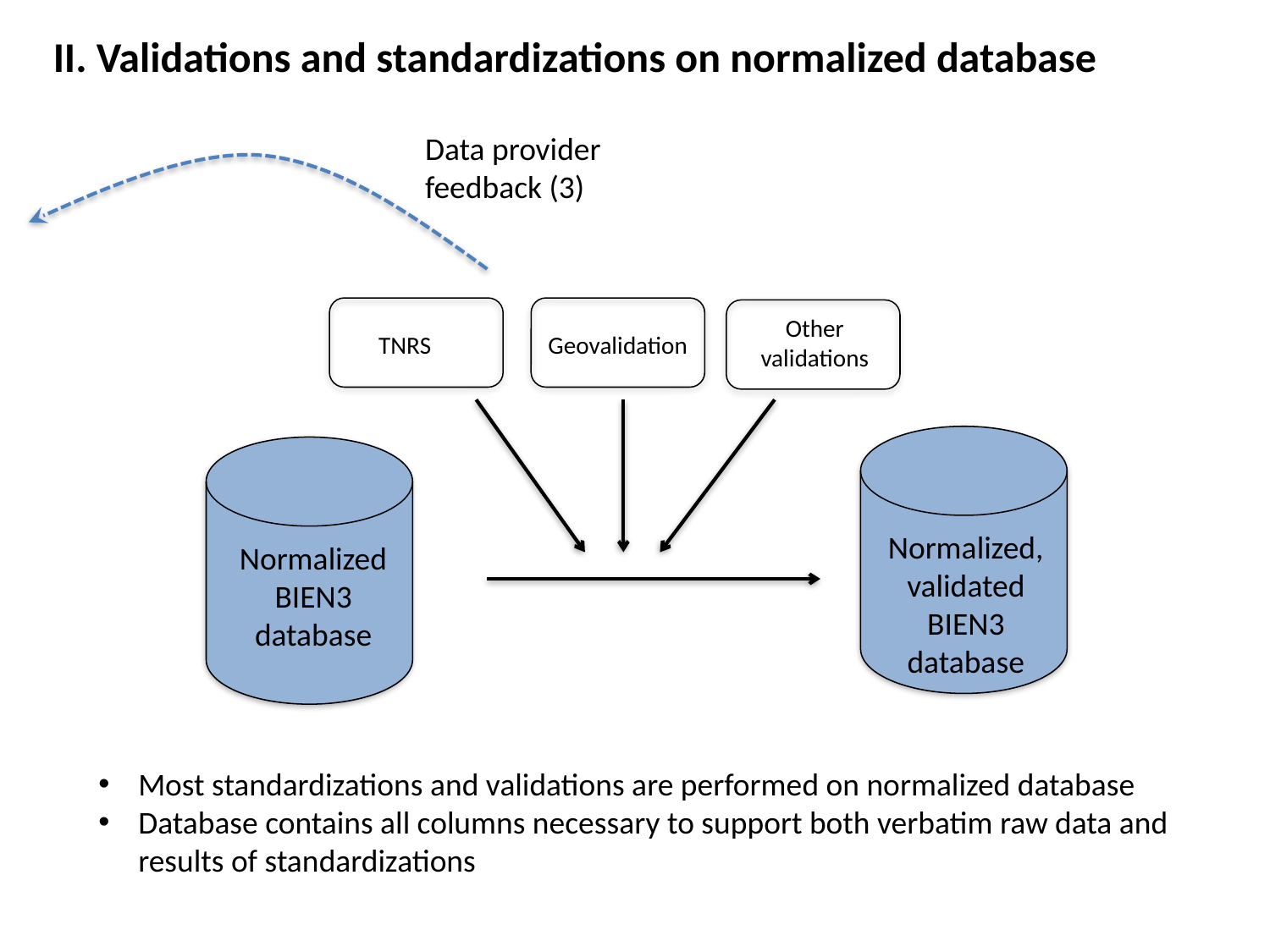

II. Validations and standardizations on normalized database
Data provider feedback (3)

Other validations
TNRS
Geovalidation

Normalized, validated BIEN3 database
Normalized BIEN3 database
Most standardizations and validations are performed on normalized database
Database contains all columns necessary to support both verbatim raw data and results of standardizations